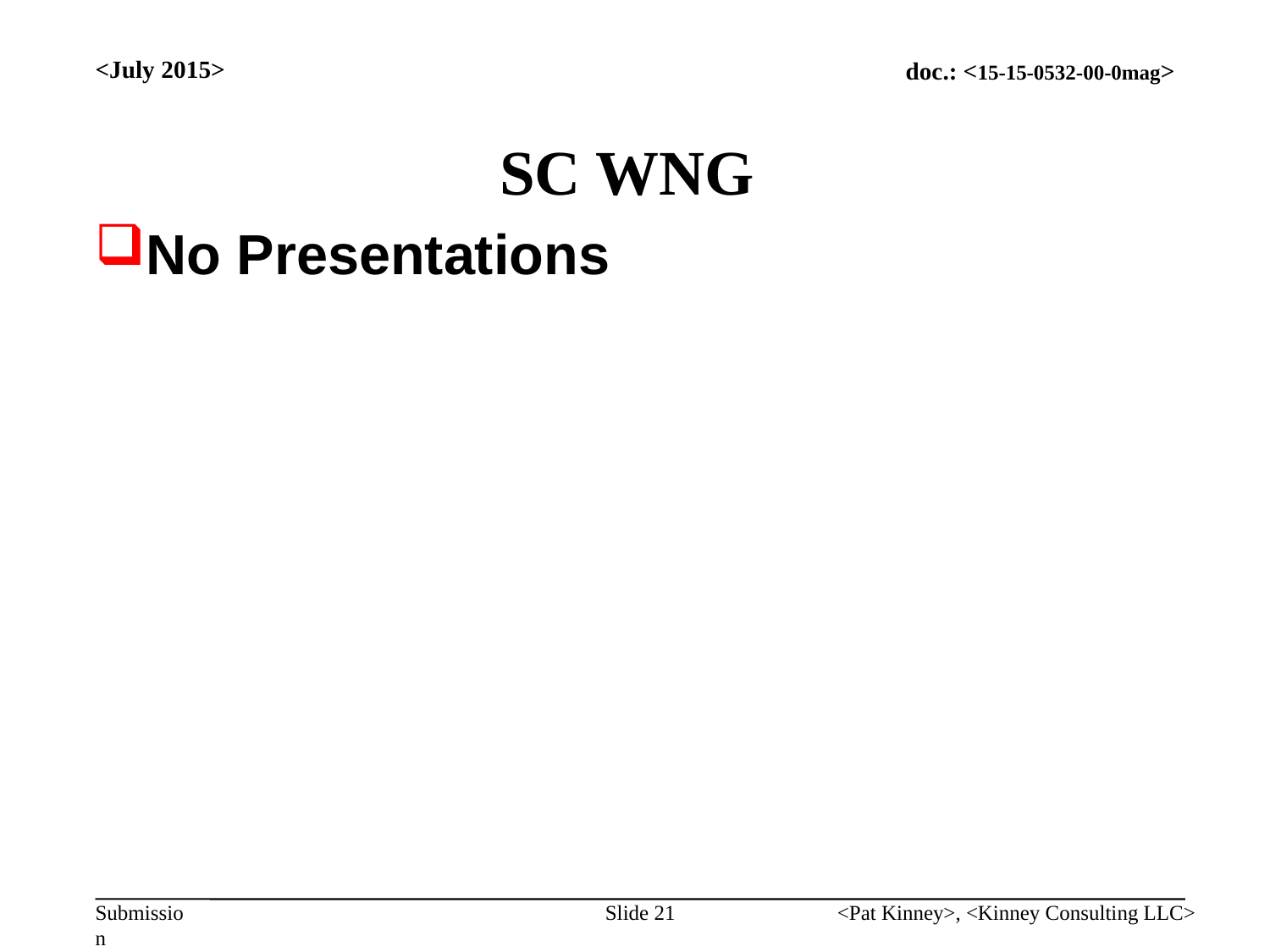

<July 2015>
# SC WNG
No Presentations
Slide 21
<Pat Kinney>, <Kinney Consulting LLC>